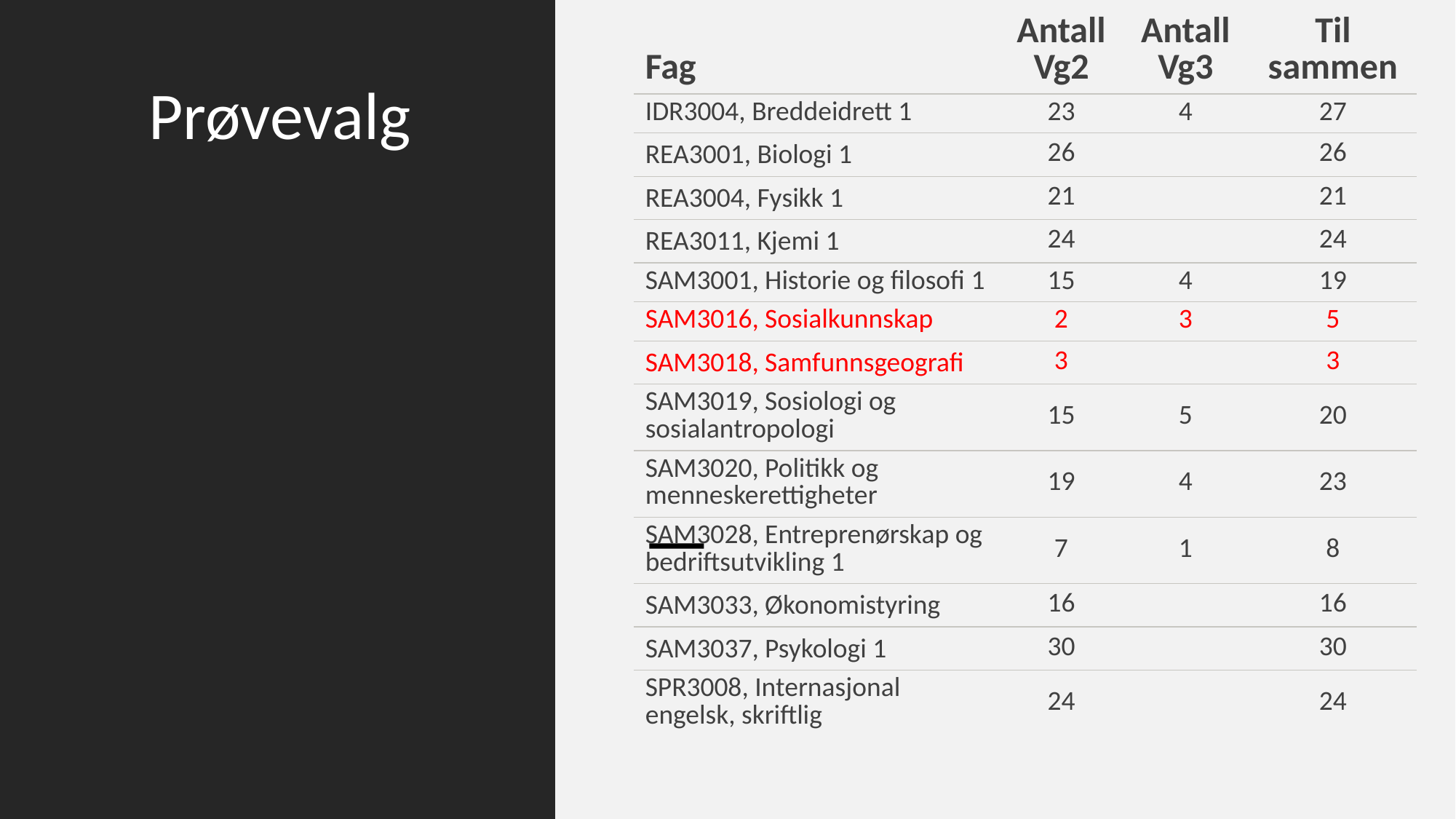

| Fag | Antall Vg2 | Antall Vg3 | Til sammen |
| --- | --- | --- | --- |
| IDR3004, Breddeidrett 1 | 23 | 4 | 27 |
| REA3001, Biologi 1 | 26 |  | 26 |
| REA3004, Fysikk 1 | 21 |  | 21 |
| REA3011, Kjemi 1 | 24 |  | 24 |
| SAM3001, Historie og filosofi 1 | 15 | 4 | 19 |
| SAM3016, Sosialkunnskap | 2 | 3 | 5 |
| SAM3018, Samfunnsgeografi | 3 |  | 3 |
| SAM3019, Sosiologi og sosialantropologi | 15 | 5 | 20 |
| SAM3020, Politikk og menneskerettigheter | 19 | 4 | 23 |
| SAM3028, Entreprenørskap og bedriftsutvikling 1 | 7 | 1 | 8 |
| SAM3033, Økonomistyring | 16 |  | 16 |
| SAM3037, Psykologi 1 | 30 |  | 30 |
| SPR3008, Internasjonal engelsk, skriftlig | 24 |  | 24 |
# Prøvevalg